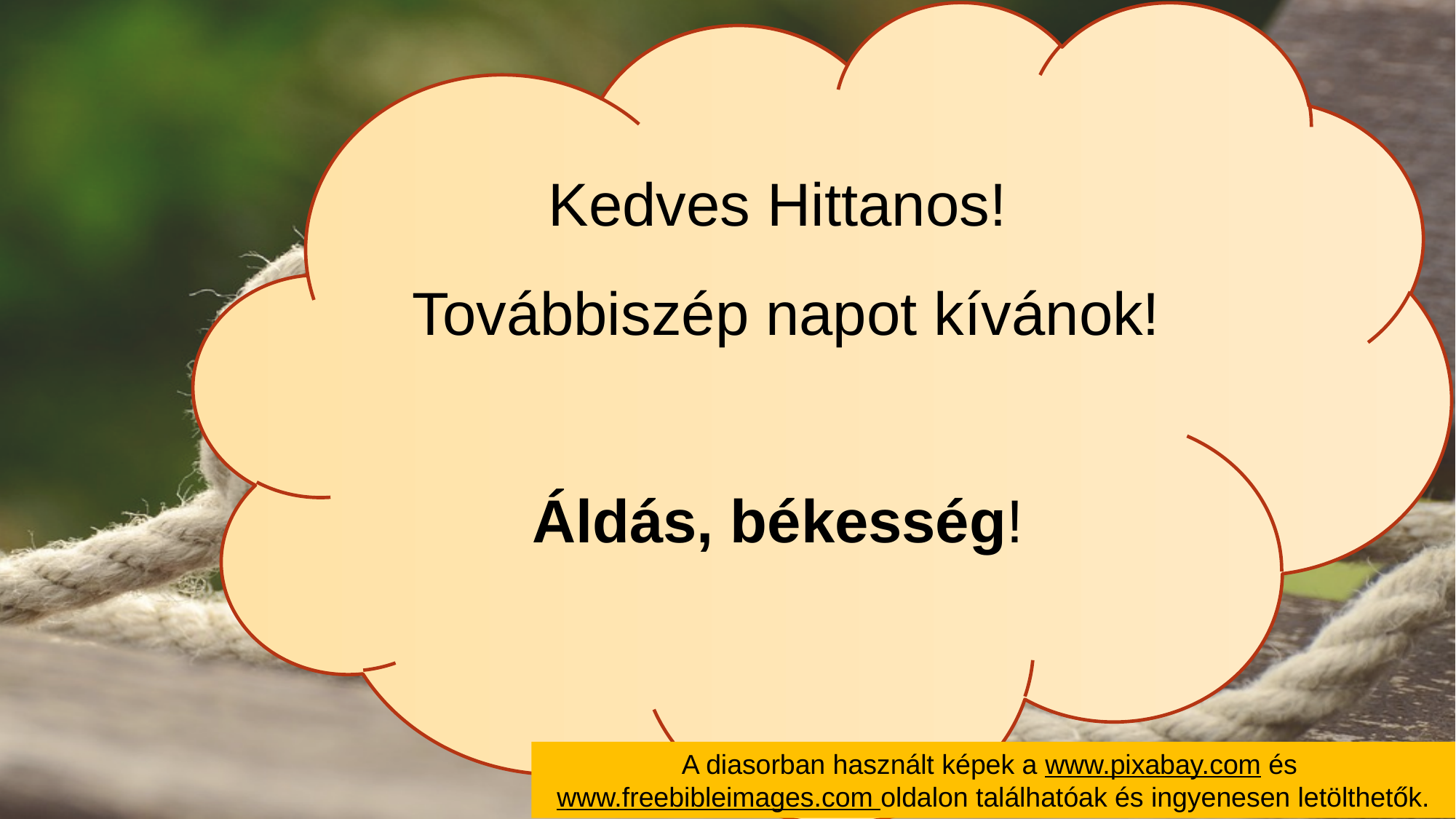

Kedves Hittanos!
 Továbbiszép napot kívánok!

Áldás, békesség!

A diasorban használt képek a www.pixabay.com és www.freebibleimages.com oldalon találhatóak és ingyenesen letölthetők.